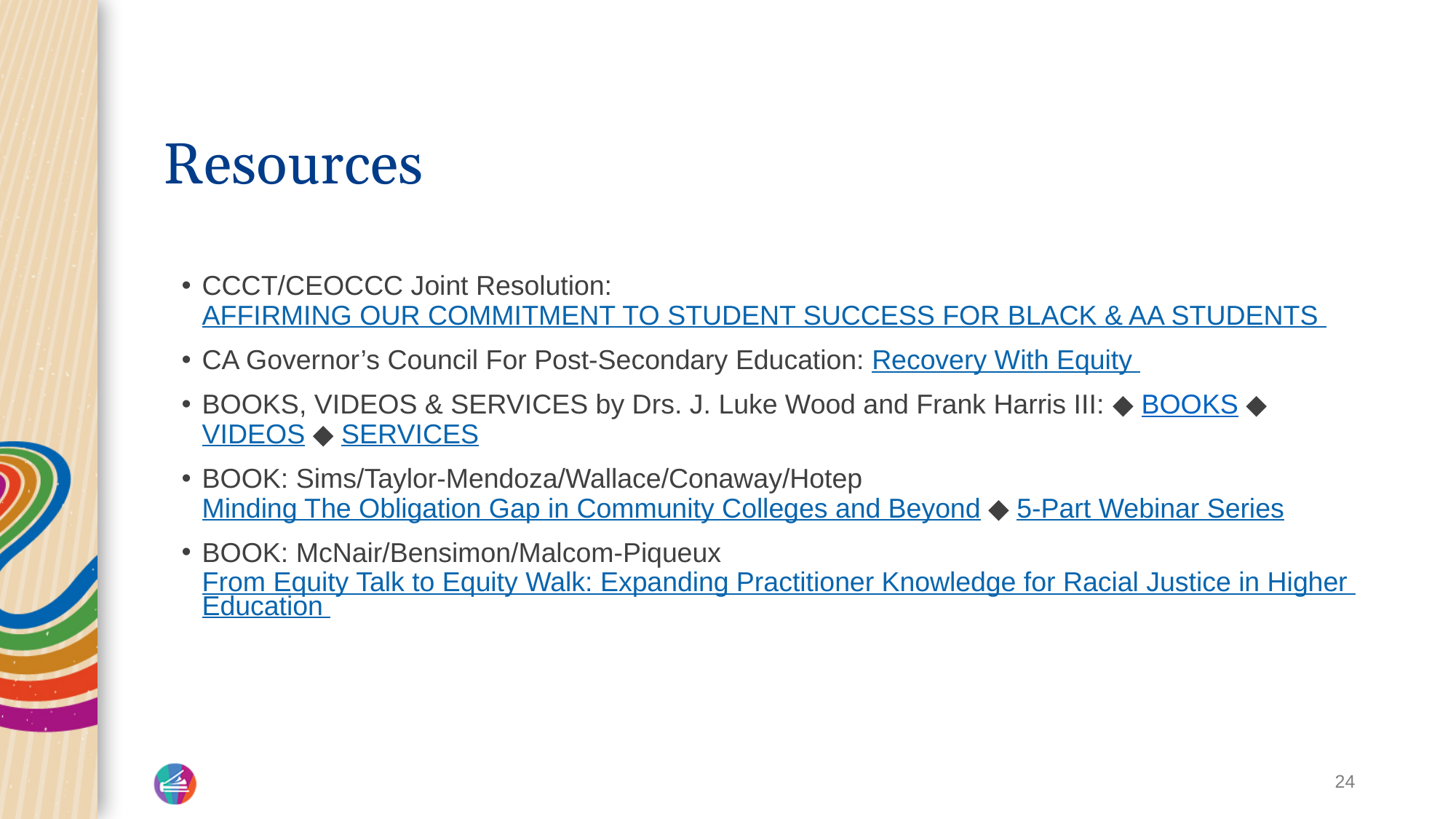

# Resources (continued)

CCCT/CEOCCC Joint Resolution: AFFIRMING OUR COMMITMENT TO STUDENT SUCCESS FOR BLACK & AA STUDENTS
CA Governor’s Council For Post-Secondary Education: Recovery With Equity
BOOKS, VIDEOS & SERVICES by Drs. J. Luke Wood and Frank Harris III: ◆ BOOKS ◆ VIDEOS ◆ SERVICES
BOOK: Sims/Taylor-Mendoza/Wallace/Conaway/Hotep Minding The Obligation Gap in Community Colleges and Beyond ◆ 5-Part Webinar Series
BOOK: McNair/Bensimon/Malcom-Piqueux From Equity Talk to Equity Walk: Expanding Practitioner Knowledge for Racial Justice in Higher Education

24